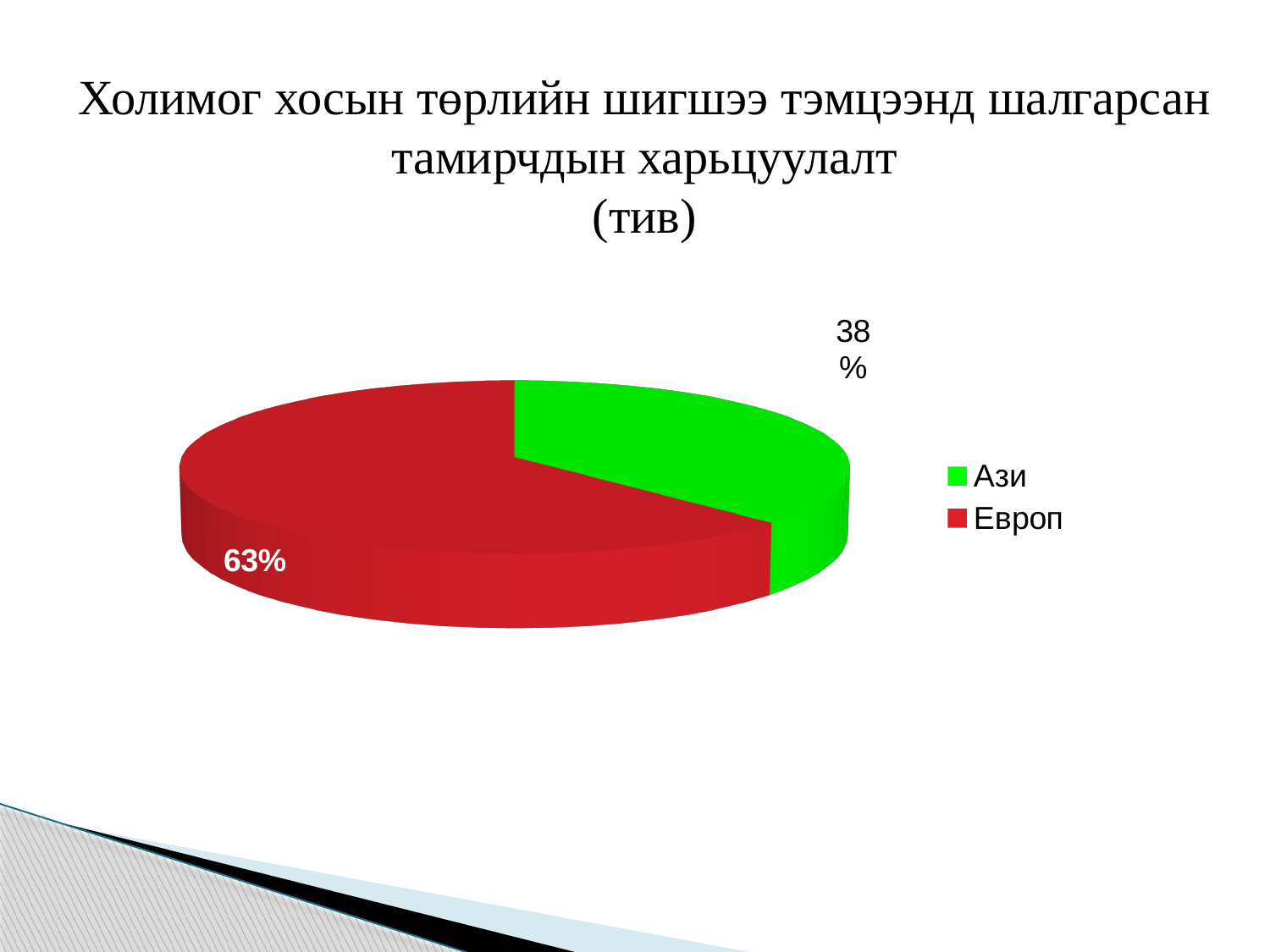

Холимог хосын төрлийн шигшээ тэмцээнд шалгарсан тамирчдын харьцуулалт
 (тив)

[unsupported chart]